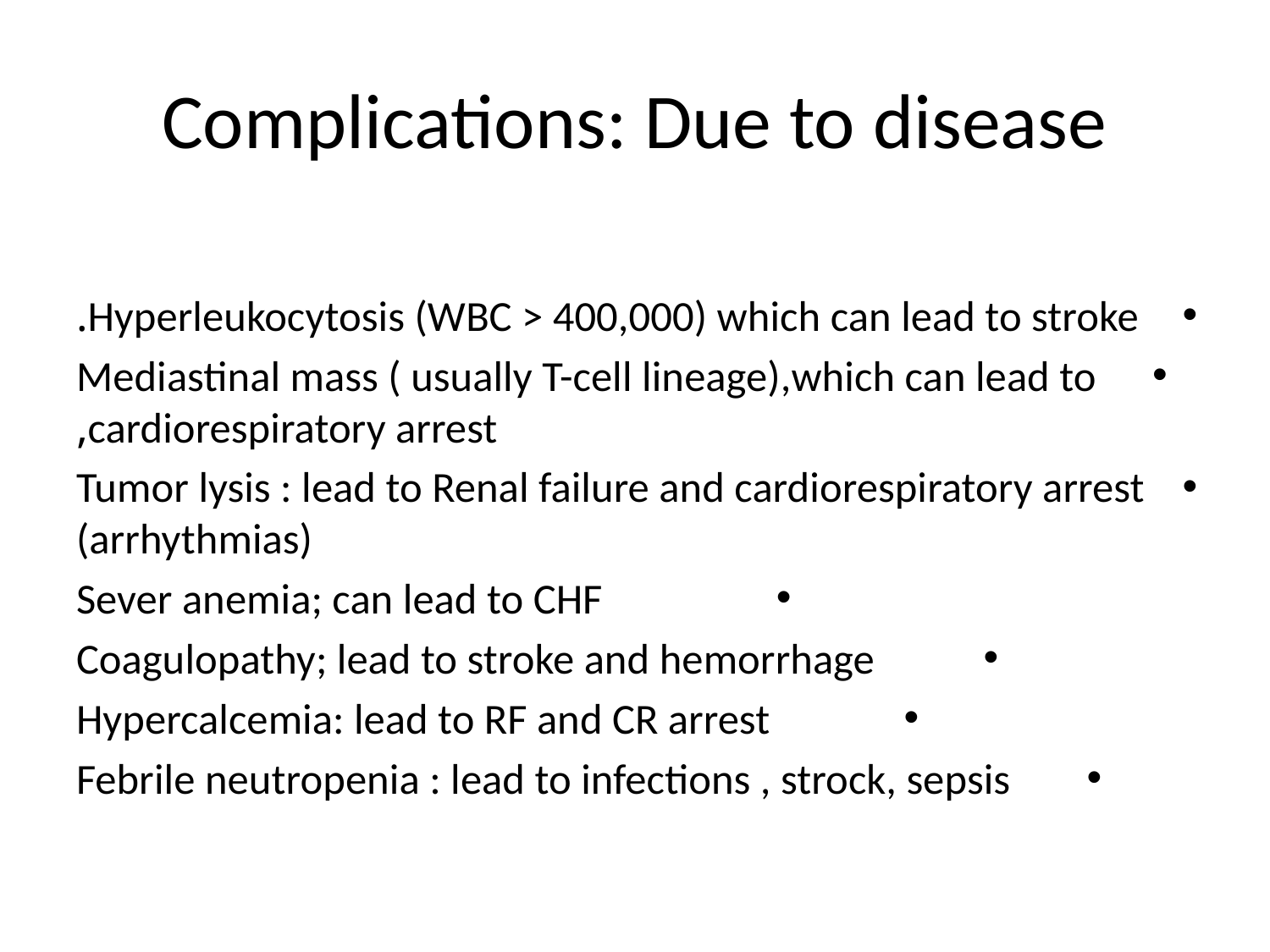

# Complications: Due to disease

Hyperleukocytosis (WBC > 400,000) which can lead to stroke.
Mediastinal mass ( usually T-cell lineage),which can lead to cardiorespiratory arrest,
Tumor lysis : lead to Renal failure and cardiorespiratory arrest (arrhythmias)
Sever anemia; can lead to CHF
Coagulopathy; lead to stroke and hemorrhage
Hypercalcemia: lead to RF and CR arrest
Febrile neutropenia : lead to infections , strock, sepsis